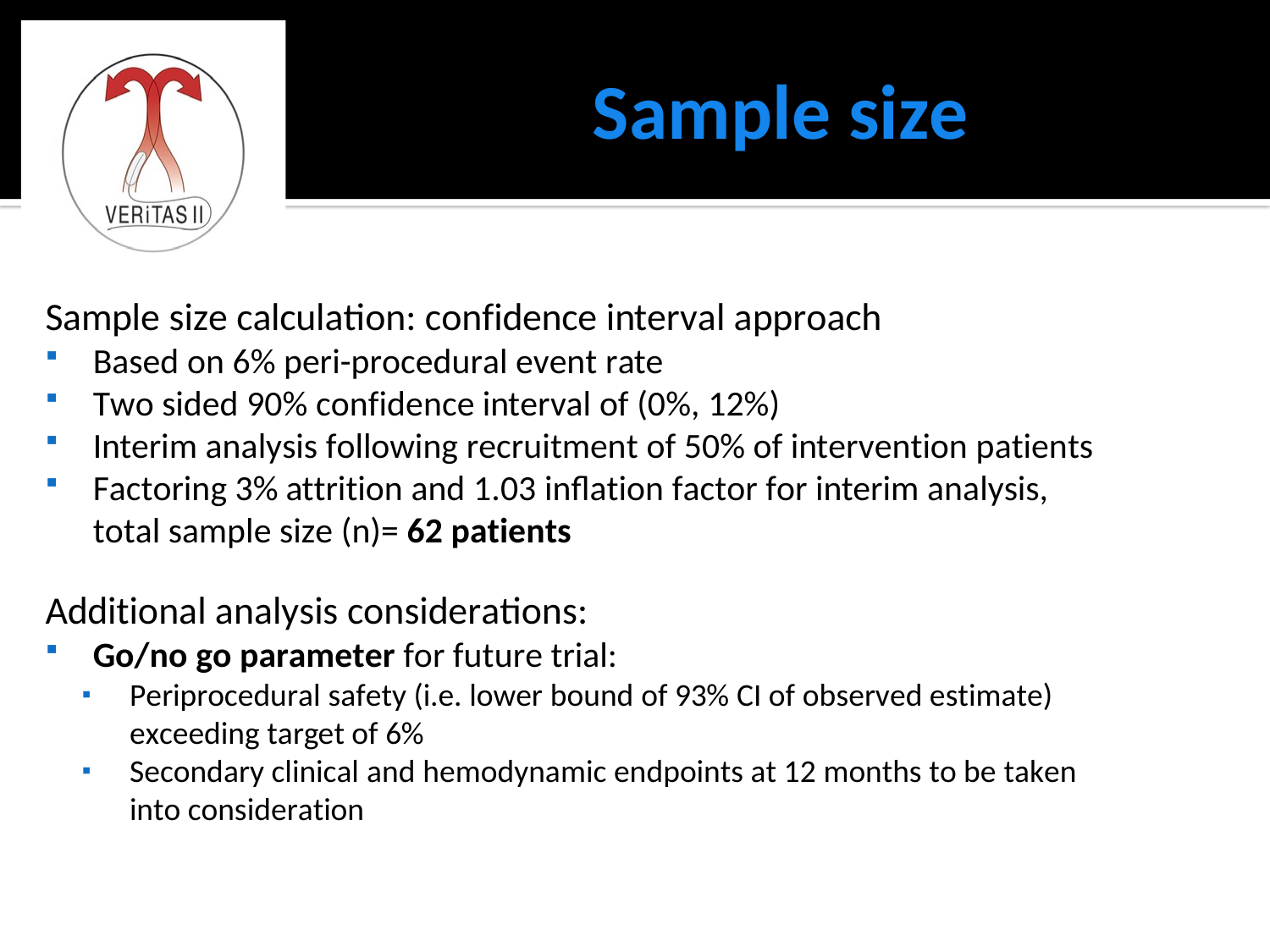

# Sample size

Sample size calculation: confidence interval approach
Based on 6% peri-procedural event rate
Two sided 90% confidence interval of (0%, 12%)
Interim analysis following recruitment of 50% of intervention patients
Factoring 3% attrition and 1.03 inflation factor for interim analysis, total sample size (n)= 62 patients

Additional analysis considerations:
Go/no go parameter for future trial:
Periprocedural safety (i.e. lower bound of 93% CI of observed estimate) exceeding target of 6%
Secondary clinical and hemodynamic endpoints at 12 months to be taken into consideration